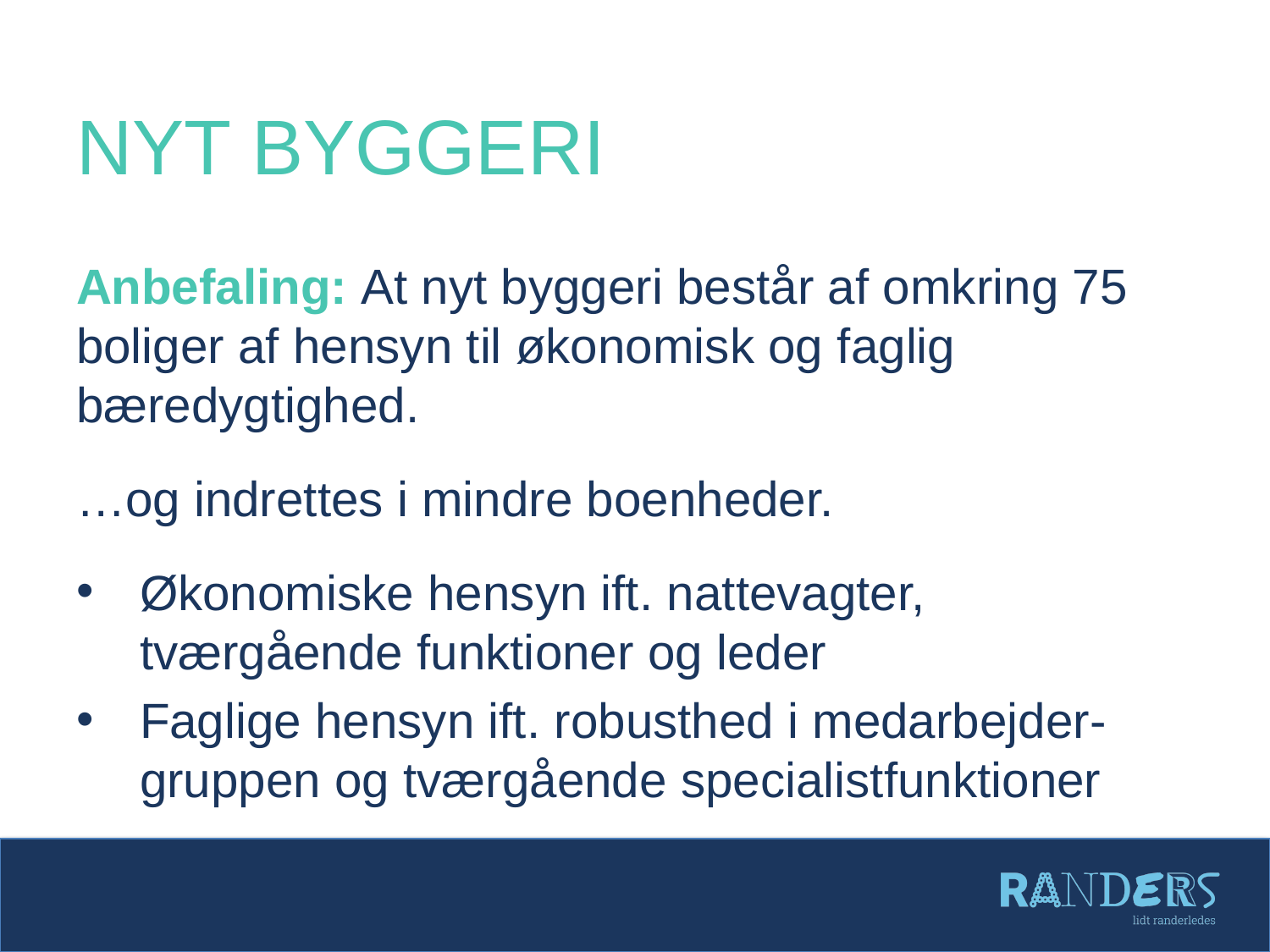

# Nyt byggeri
Anbefaling: At nyt byggeri består af omkring 75 boliger af hensyn til økonomisk og faglig bæredygtighed.

…og indrettes i mindre boenheder.

Økonomiske hensyn ift. nattevagter, tværgående funktioner og leder
Faglige hensyn ift. robusthed i medarbejder- gruppen og tværgående specialistfunktioner
Boligplan 2023-2033                                  Borgermøde 8. august 2022